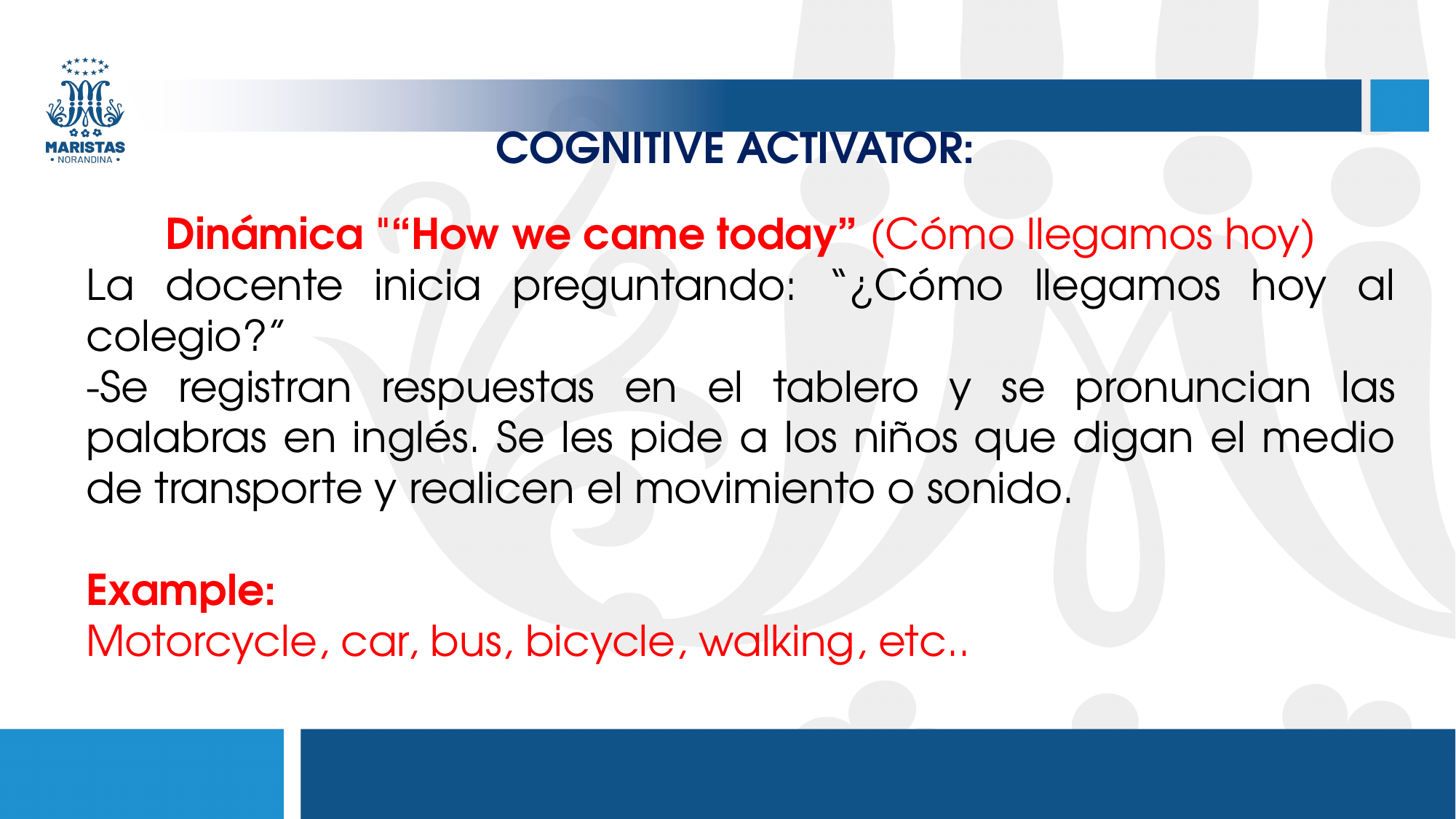

COGNITIVE ACTIVATOR:
Dinámica "“How we came today” (Cómo llegamos hoy)
La docente inicia preguntando: “¿Cómo llegamos hoy al colegio?”
-Se registran respuestas en el tablero y se pronuncian las palabras en inglés. Se les pide a los niños que digan el medio de transporte y realicen el movimiento o sonido.

Example:
Motorcycle, car, bus, bicycle, walking, etc..